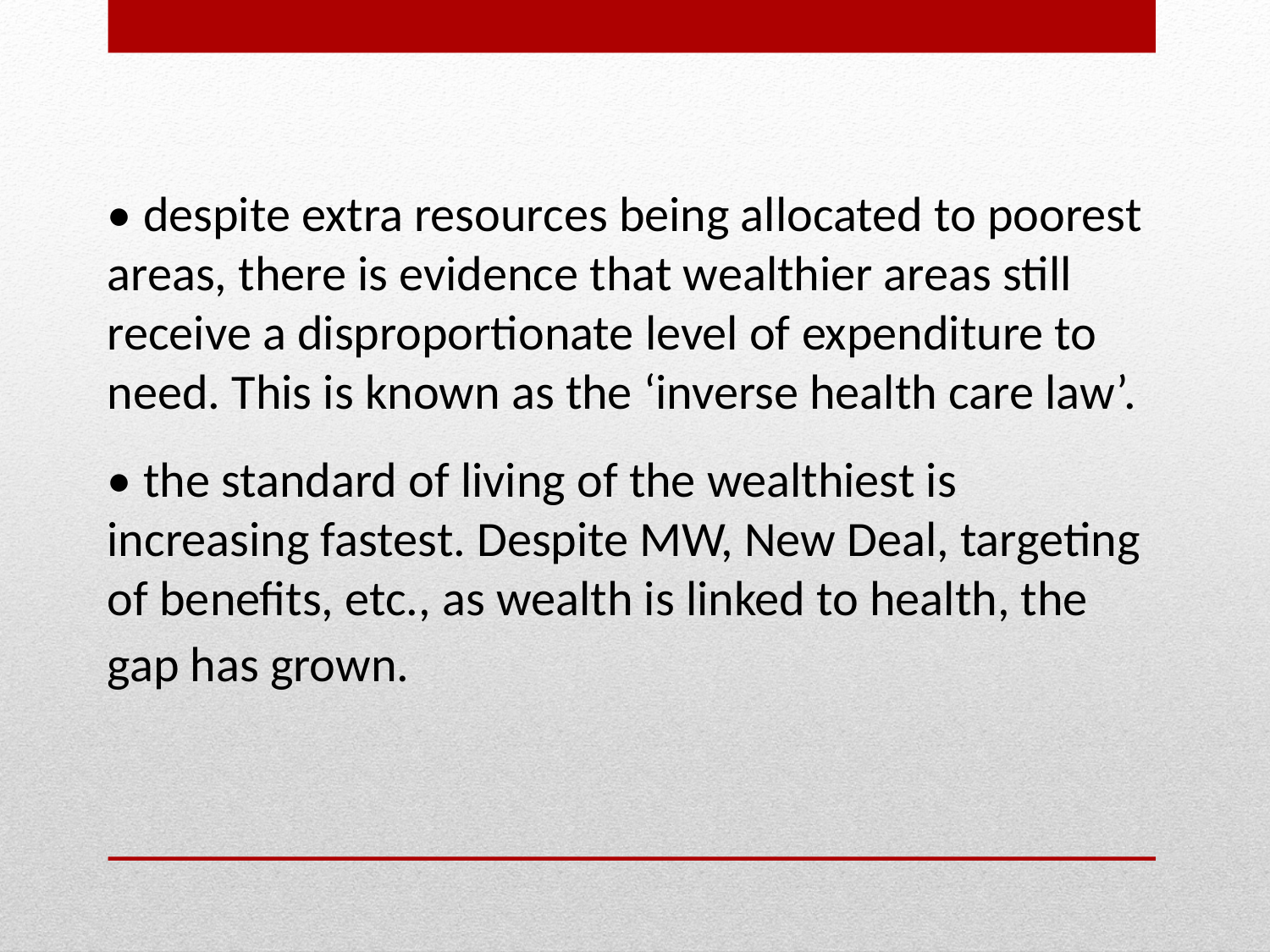

• despite extra resources being allocated to poorest areas, there is evidence that wealthier areas still receive a disproportionate level of expenditure to need. This is known as the ‘inverse health care law’.
• the standard of living of the wealthiest is increasing fastest. Despite MW, New Deal, targeting of benefits, etc., as wealth is linked to health, the gap has grown.